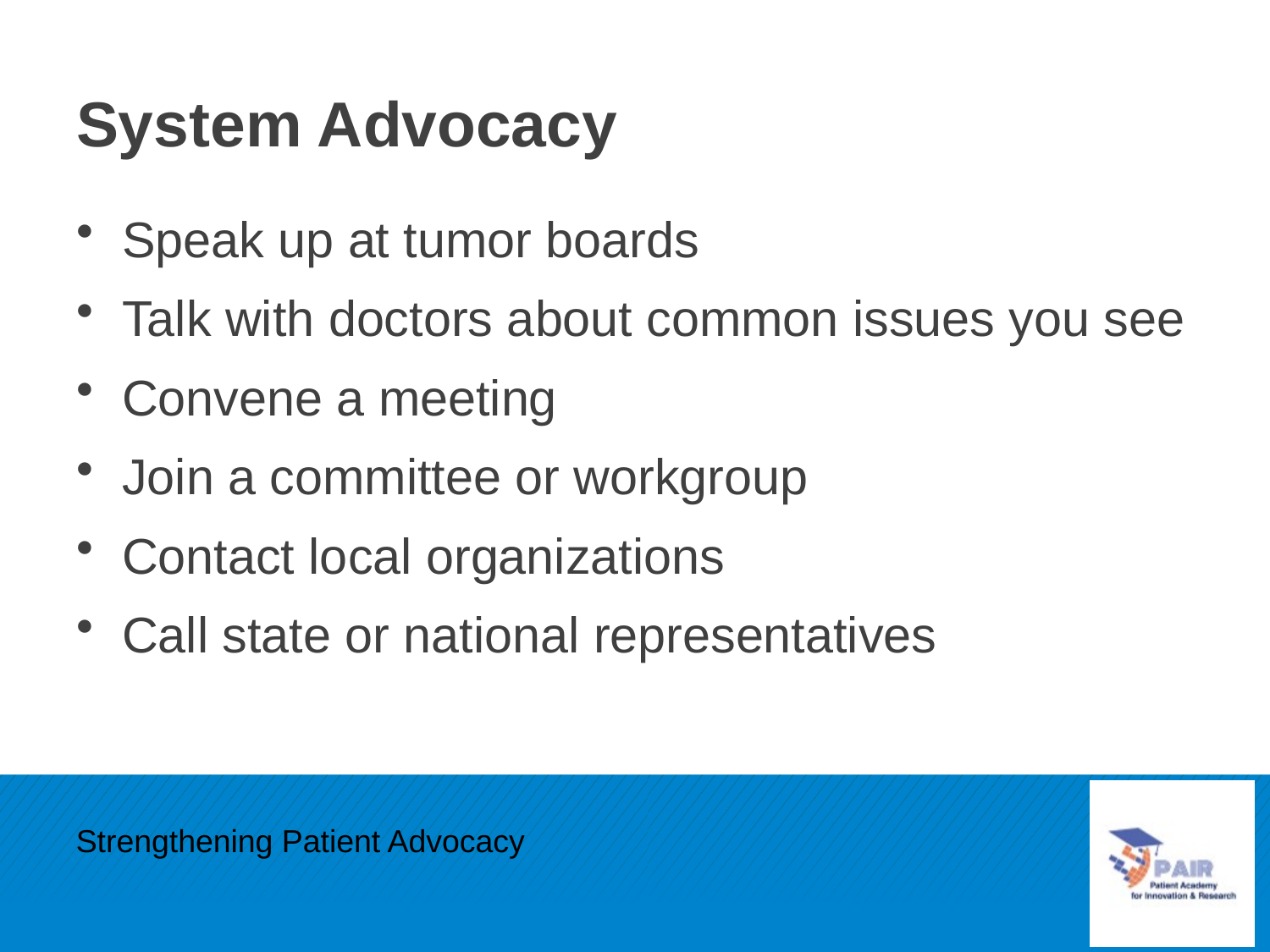

# System Advocacy
Speak up at tumor boards
Talk with doctors about common issues you see
Convene a meeting
Join a committee or workgroup
Contact local organizations
Call state or national representatives